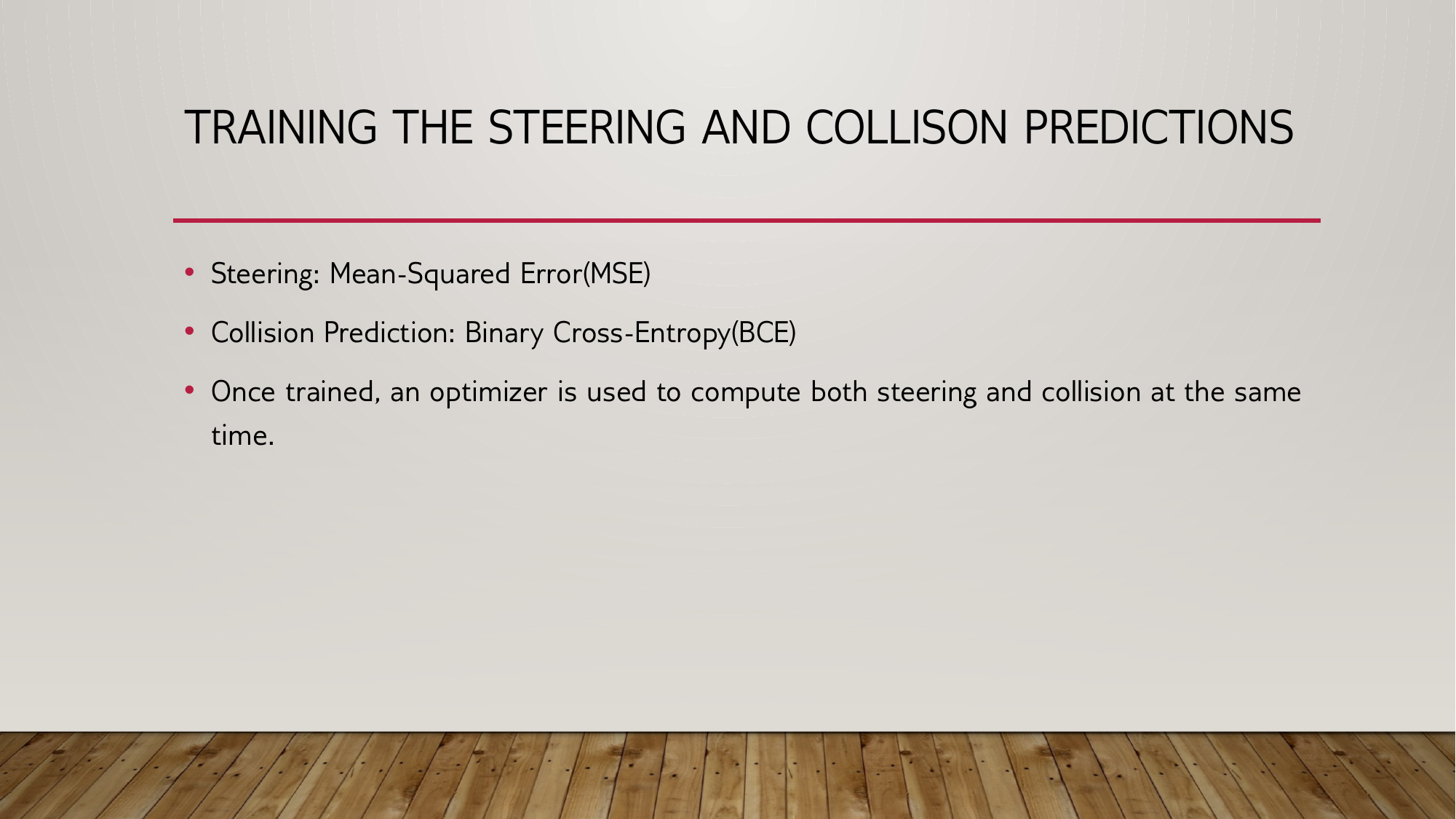

# Training the Steering and Collison predictions
Steering: Mean-Squared Error(MSE)
Collision Prediction: Binary Cross-Entropy(BCE)
Once trained, an optimizer is used to compute both steering and collision at the same time.